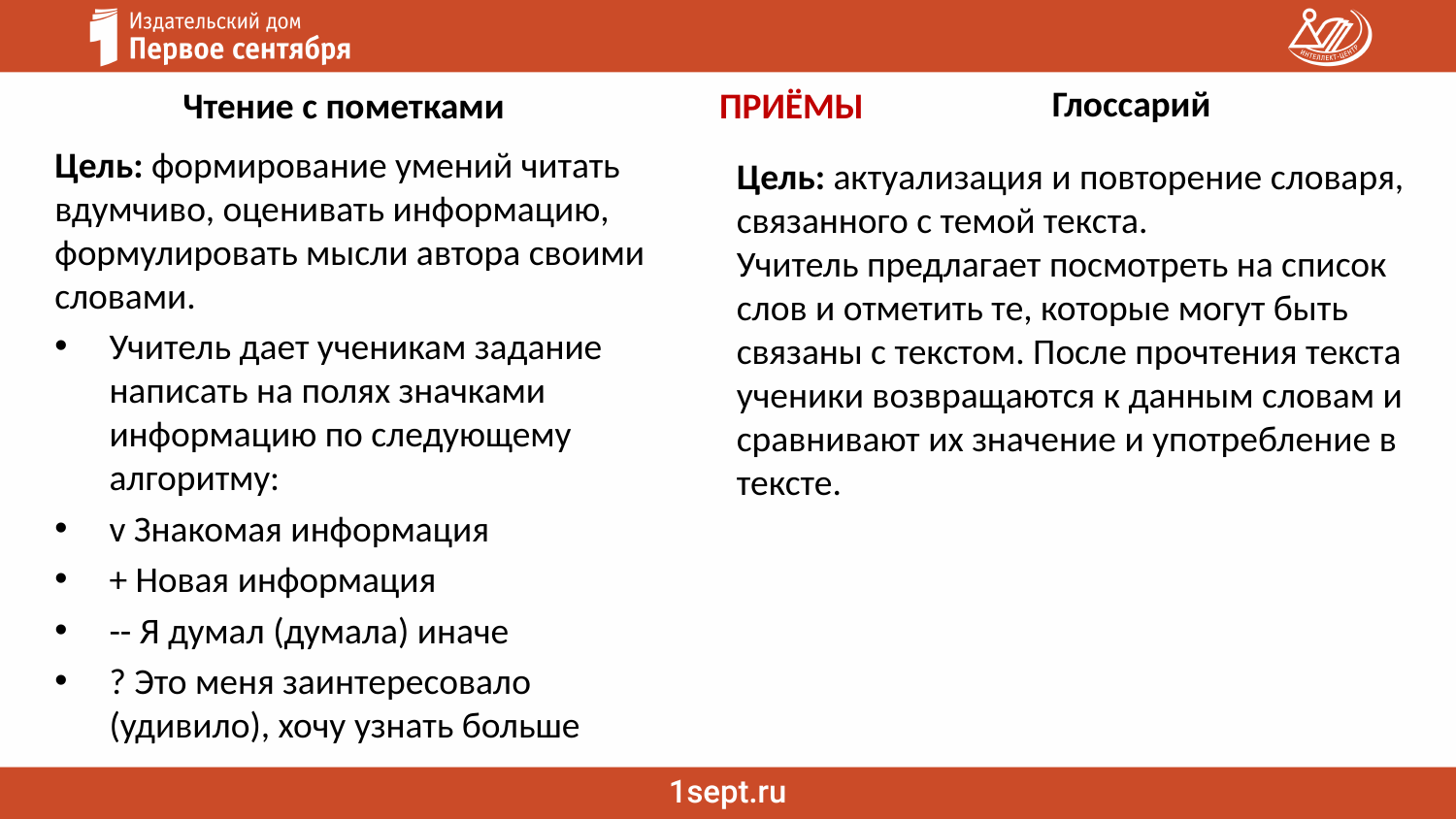

Глоссарий
# Чтение с пометками
ПРИЁМЫ
Цель: формирование умений читать вдумчиво, оценивать информацию, формулировать мысли автора своими словами.
Учитель дает ученикам задание написать на полях значками информацию по следующему алгоритму:
v Знакомая информация
+ Новая информация
-- Я думал (думала) иначе
? Это меня заинтересовало (удивило), хочу узнать больше
Цель: актуализация и повторение словаря, связанного с темой текста.
Учитель предлагает посмотреть на список слов и отметить те, которые могут быть связаны с текстом. После прочтения текста ученики возвращаются к данным словам и сравнивают их значение и употребление в тексте.